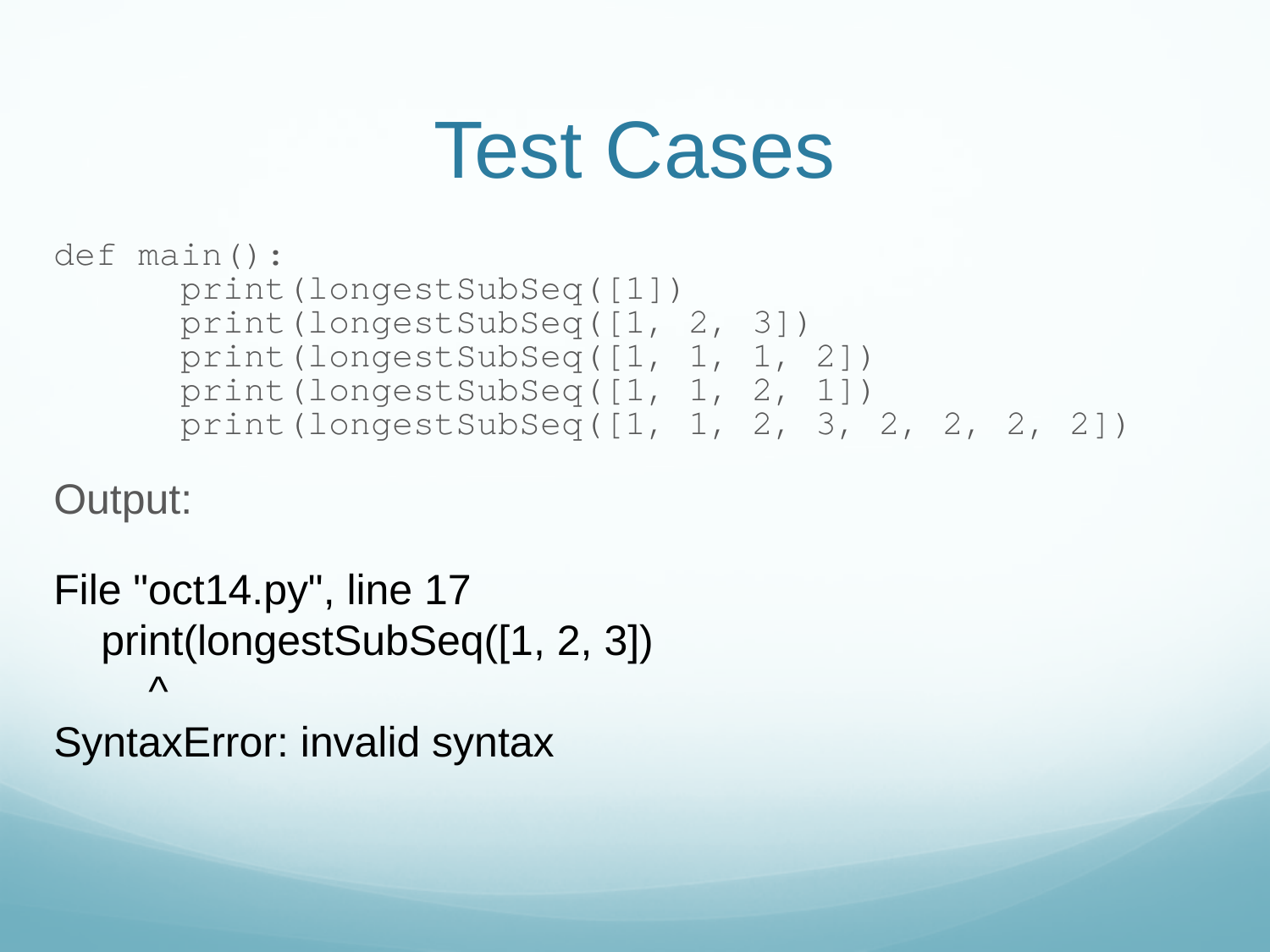

Test Cases

def main():
	print(longestSubSeq([1])
	print(longestSubSeq([1, 2, 3])
	print(longestSubSeq([1, 1, 1, 2])
	print(longestSubSeq([1, 1, 2, 1])
	print(longestSubSeq([1, 1, 2, 3, 2, 2, 2, 2])

Output:

File "oct14.py", line 17
    print(longestSubSeq([1, 2, 3])
        ^
SyntaxError: invalid syntax